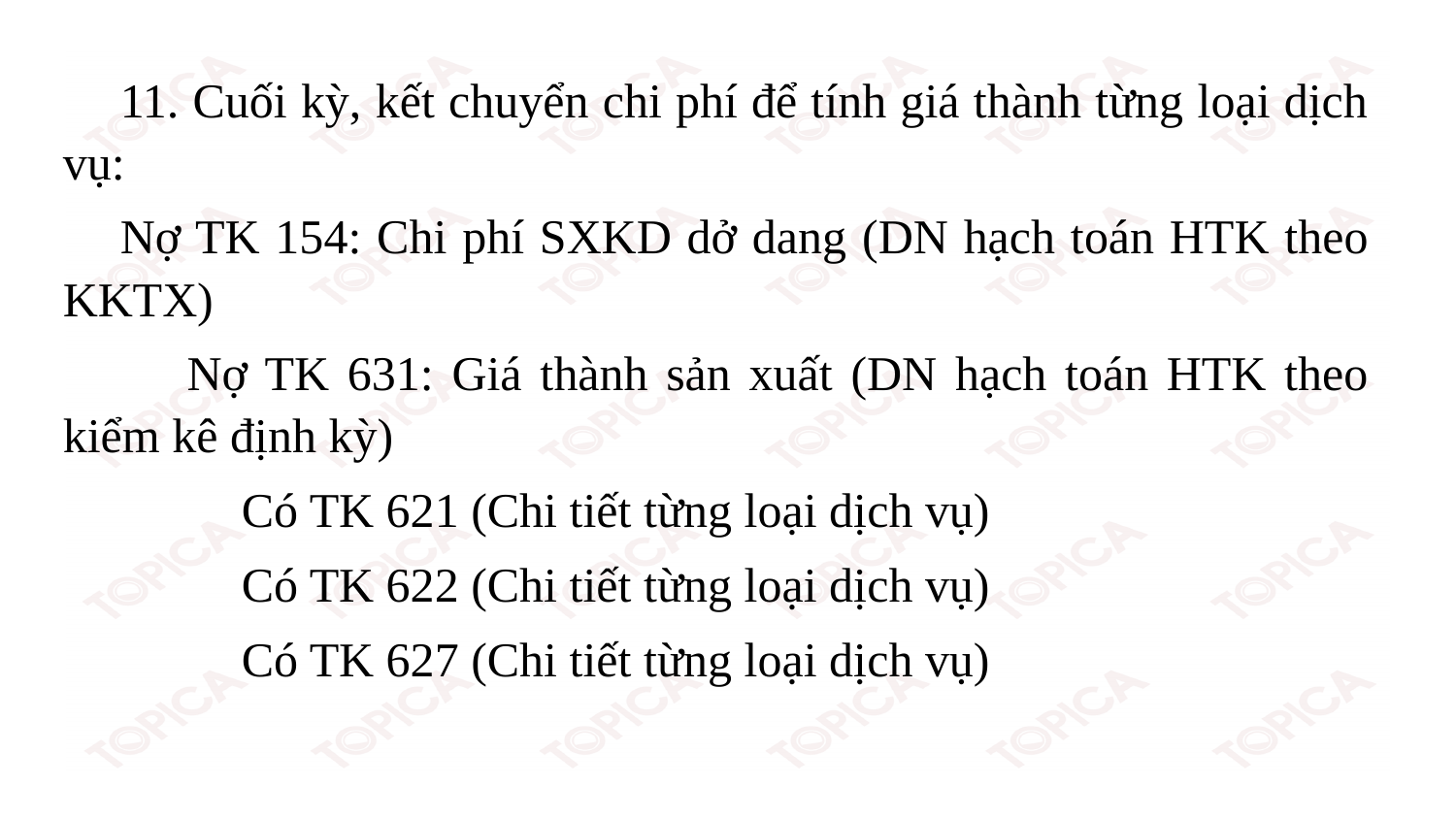

11. Cuối kỳ, kết chuyển chi phí để tính giá thành từng loại dịch vụ:
Nợ TK 154: Chi phí SXKD dở dang (DN hạch toán HTK theo KKTX)
     Nợ TK 631: Giá thành sản xuất (DN hạch toán HTK theo kiểm kê định kỳ)
          Có TK 621 (Chi tiết từng loại dịch vụ)
          Có TK 622 (Chi tiết từng loại dịch vụ)
          Có TK 627 (Chi tiết từng loại dịch vụ)